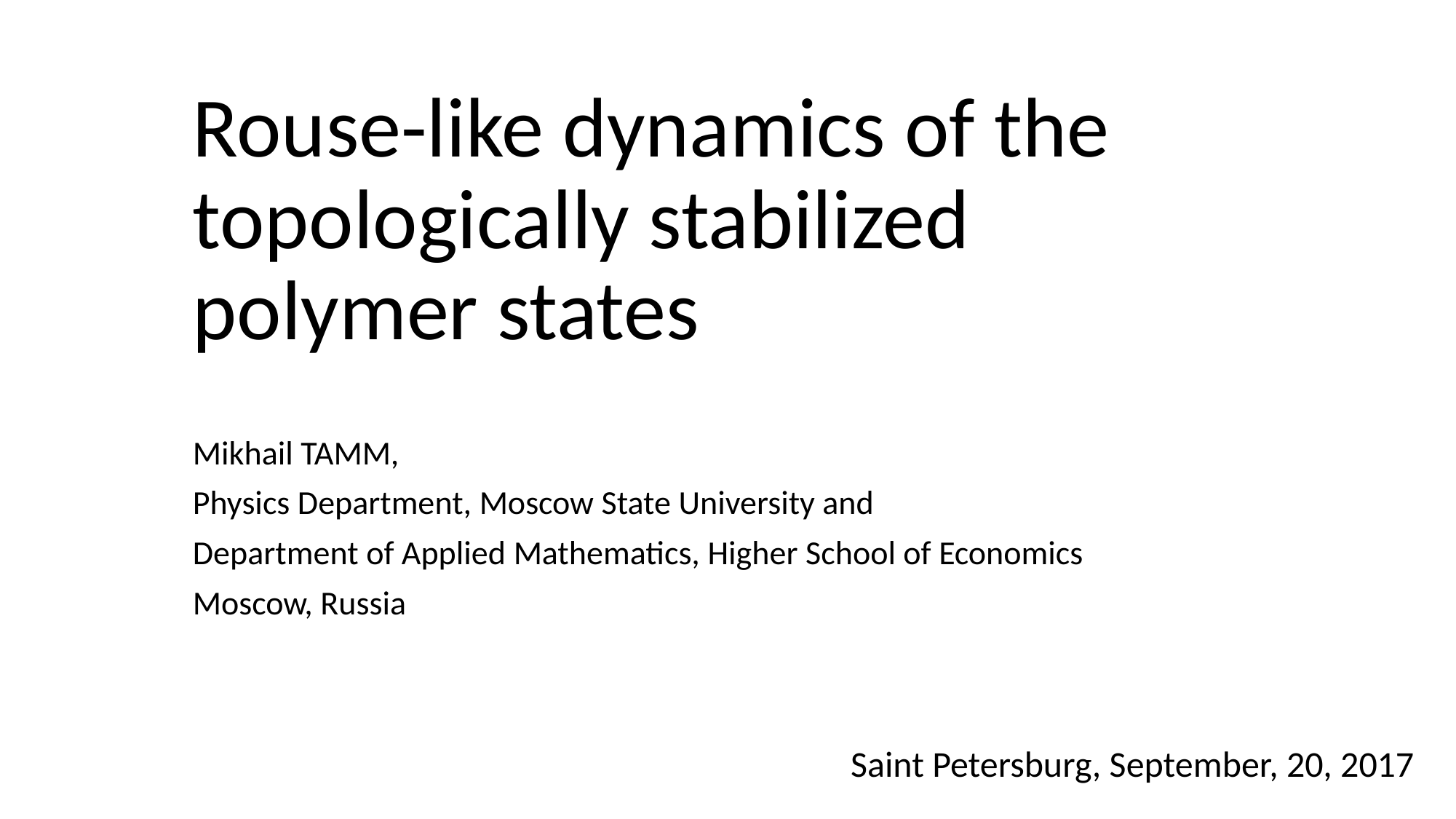

# Rouse-like dynamics of the topologically stabilized polymer states
Mikhail TAMM,
Physics Department, Moscow State University and
Department of Applied Mathematics, Higher School of Economics
Moscow, Russia
Saint Petersburg, September, 20, 2017